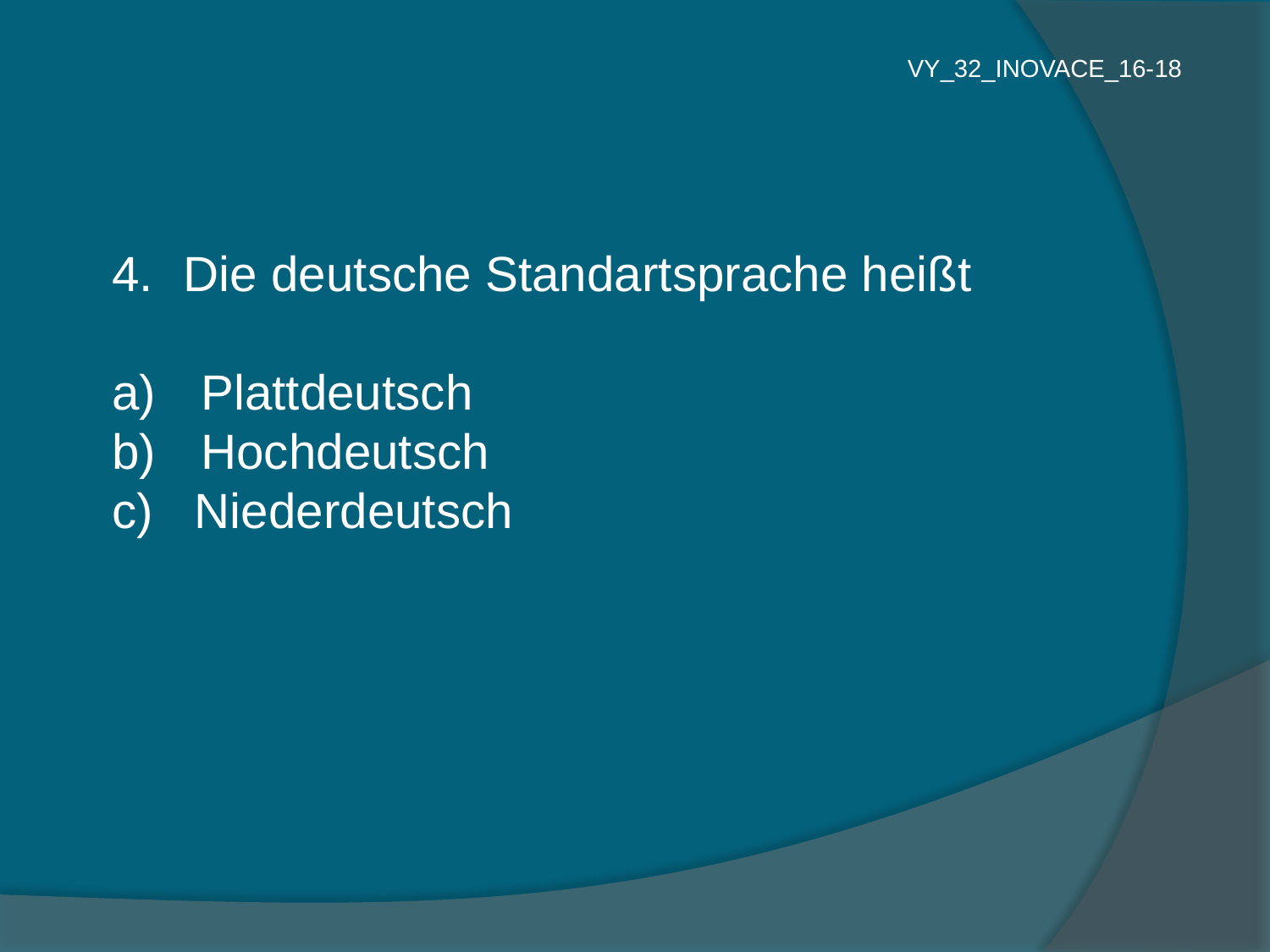

VY_32_INOVACE_16-18
Die deutsche Standartsprache heißt

   Plattdeutsch
   Hochdeutsch
c)   Niederdeutsch